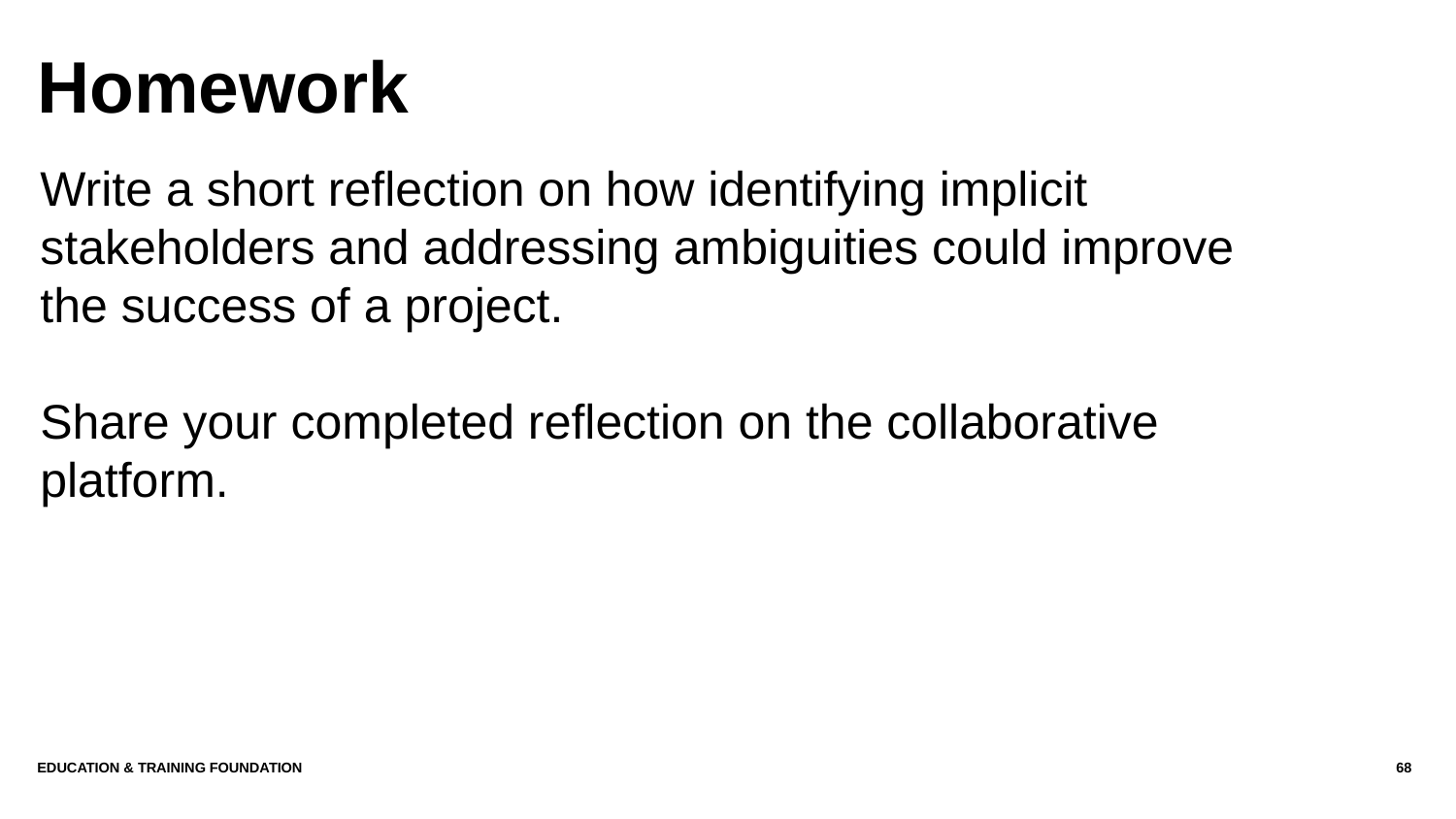

# Homework
Write a short reflection on how identifying implicit stakeholders and addressing ambiguities could improve the success of a project.

Share your completed reflection on the collaborative platform.
Education & Training Foundation
68